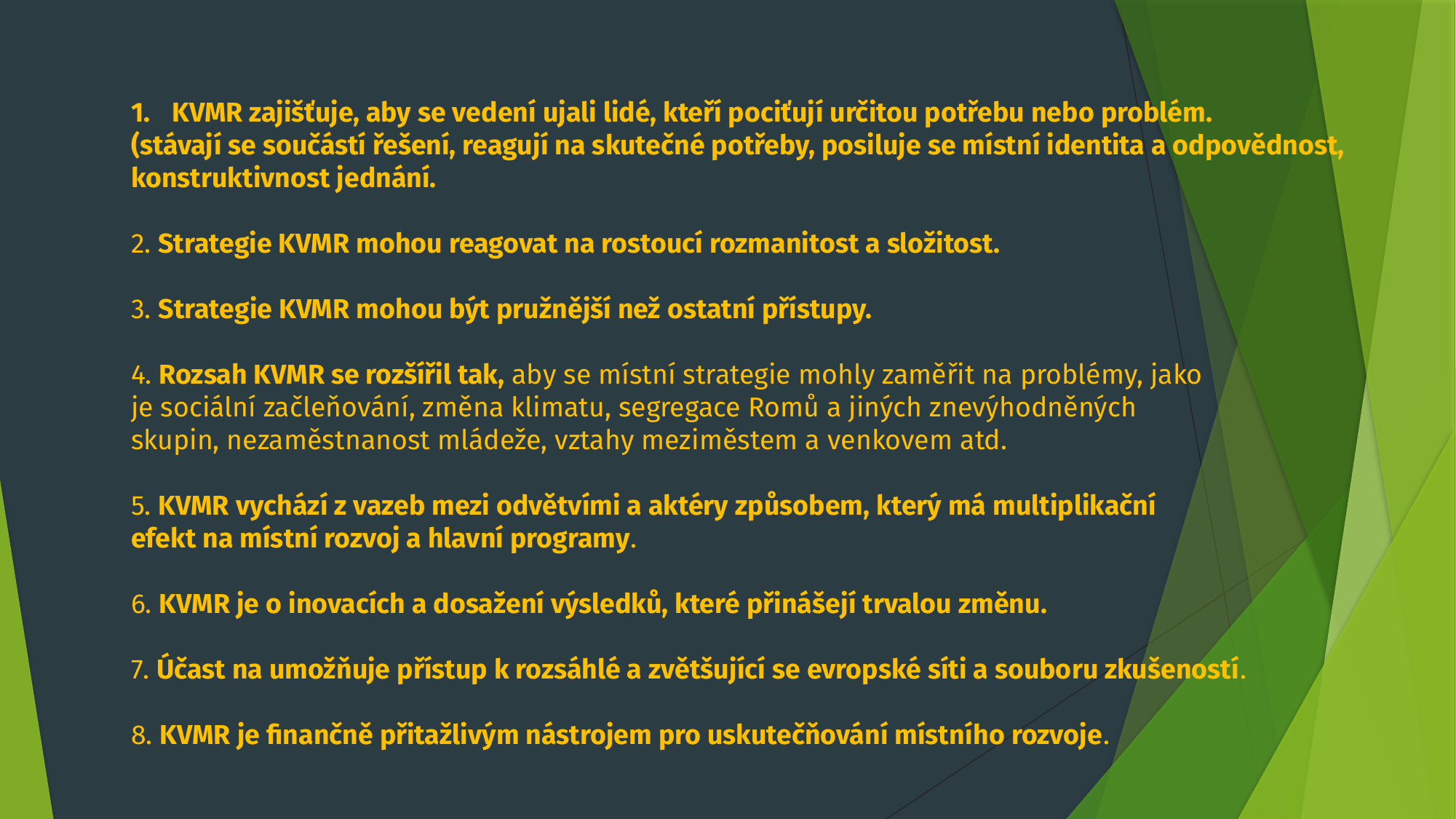

KVMR zajišťuje, aby se vedení ujali lidé, kteří pociťují určitou potřebu nebo problém.
(stávají se součástí řešení, reagují na skutečné potřeby, posiluje se místní identita a odpovědnost,
konstruktivnost jednání.

2. Strategie KVMR mohou reagovat na rostoucí rozmanitost a složitost.

3. Strategie KVMR mohou být pružnější než ostatní přístupy.

4. Rozsah KVMR se rozšířil tak, aby se místní strategie mohly zaměřit na problémy, jako
je sociální začleňování, změna klimatu, segregace Romů a jiných znevýhodněných
skupin, nezaměstnanost mládeže, vztahy meziměstem a venkovem atd.

5. KVMR vychází z vazeb mezi odvětvími a aktéry způsobem, který má multiplikační
efekt na místní rozvoj a hlavní programy.

6. KVMR je o inovacích a dosažení výsledků, které přinášejí trvalou změnu.

7. Účast na umožňuje přístup k rozsáhlé a zvětšující se evropské síti a souboru zkušeností.

8. KVMR je finančně přitažlivým nástrojem pro uskutečňování místního rozvoje.